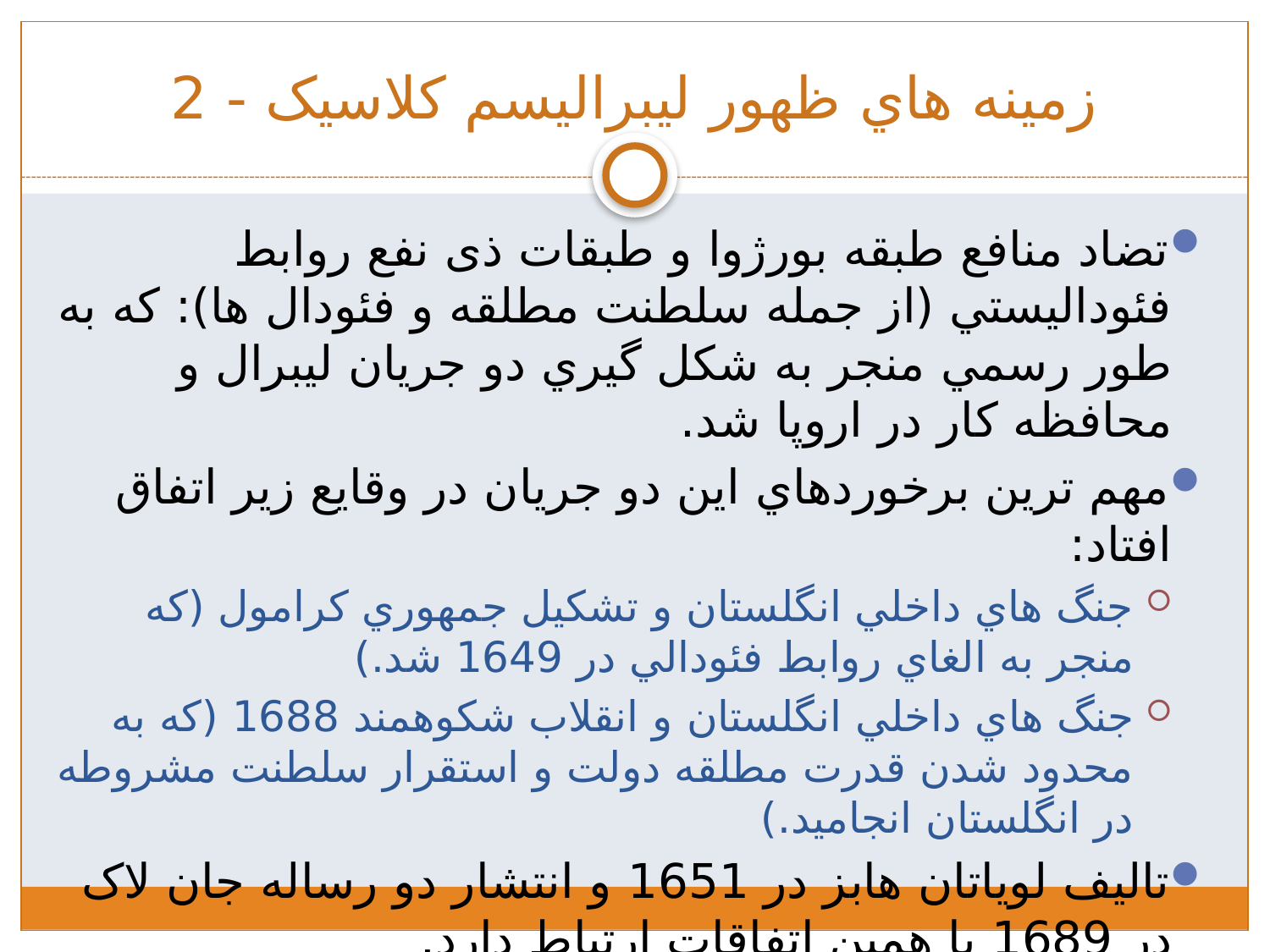

# زمينه هاي ظهور ليبراليسم کلاسيک - 2
تضاد منافع طبقه بورژوا و طبقات ذی نفع روابط فئوداليستي (از جمله سلطنت مطلقه و فئودال ها): که به طور رسمي منجر به شکل گيري دو جريان ليبرال و محافظه کار در اروپا شد.
مهم ترين برخوردهاي اين دو جريان در وقايع زير اتفاق افتاد:
جنگ هاي داخلي انگلستان و تشکيل جمهوري کرامول (که منجر به الغاي روابط فئودالي در 1649 شد.)
جنگ هاي داخلي انگلستان و انقلاب شکوهمند 1688 (که به محدود شدن قدرت مطلقه دولت و استقرار سلطنت مشروطه در انگلستان انجاميد.)
تاليف لوياتان هابز در 1651 و انتشار دو رساله جان لاک در 1689 با همين اتفاقات ارتباط دارد.